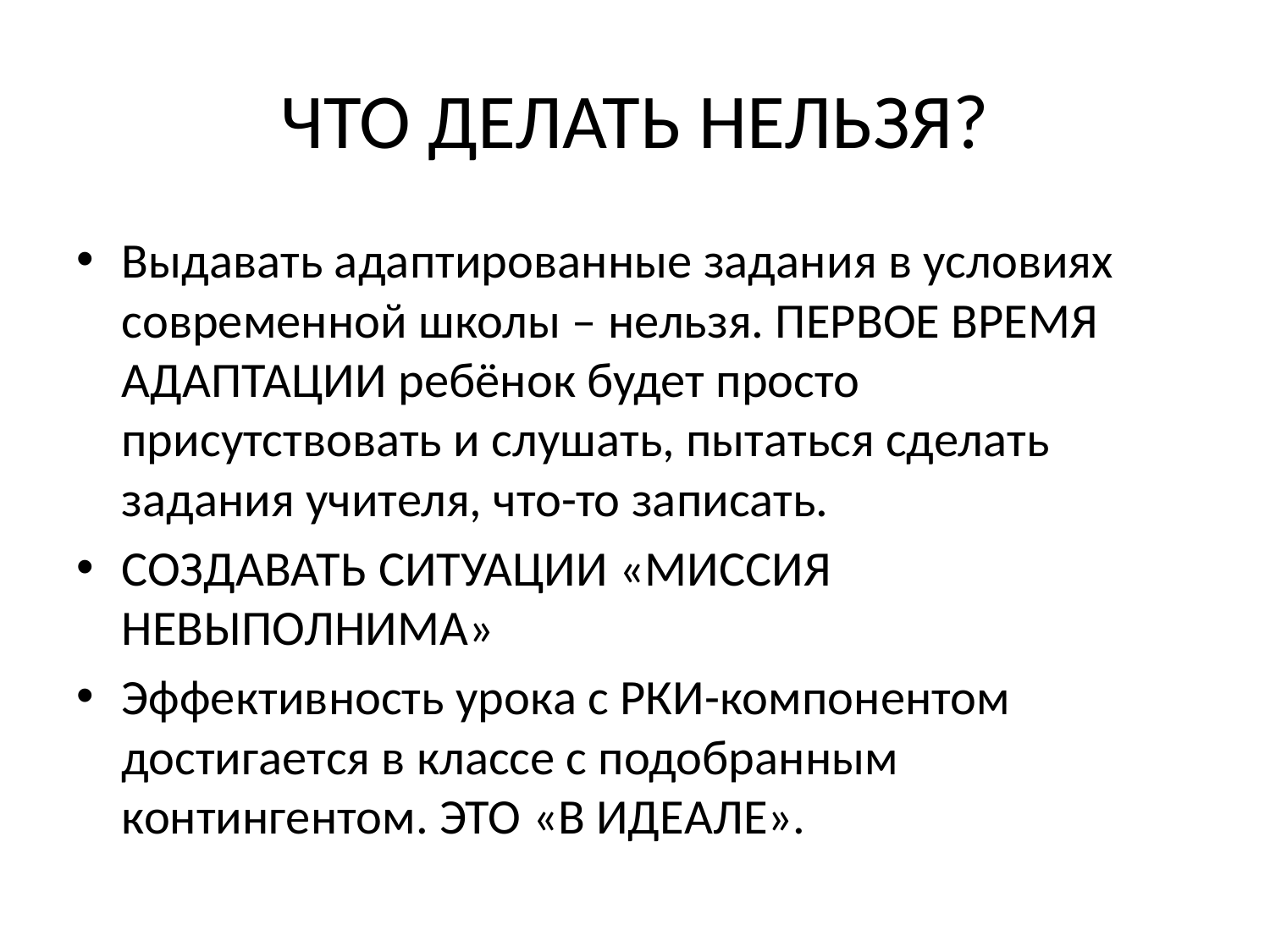

# ЧТО ДЕЛАТЬ НЕЛЬЗЯ?
Выдавать адаптированные задания в условиях современной школы – нельзя. ПЕРВОЕ ВРЕМЯ АДАПТАЦИИ ребёнок будет просто присутствовать и слушать, пытаться сделать задания учителя, что-то записать.
СОЗДАВАТЬ СИТУАЦИИ «МИССИЯ НЕВЫПОЛНИМА»
Эффективность урока с РКИ-компонентом достигается в классе с подобранным контингентом. ЭТО «В ИДЕАЛЕ».